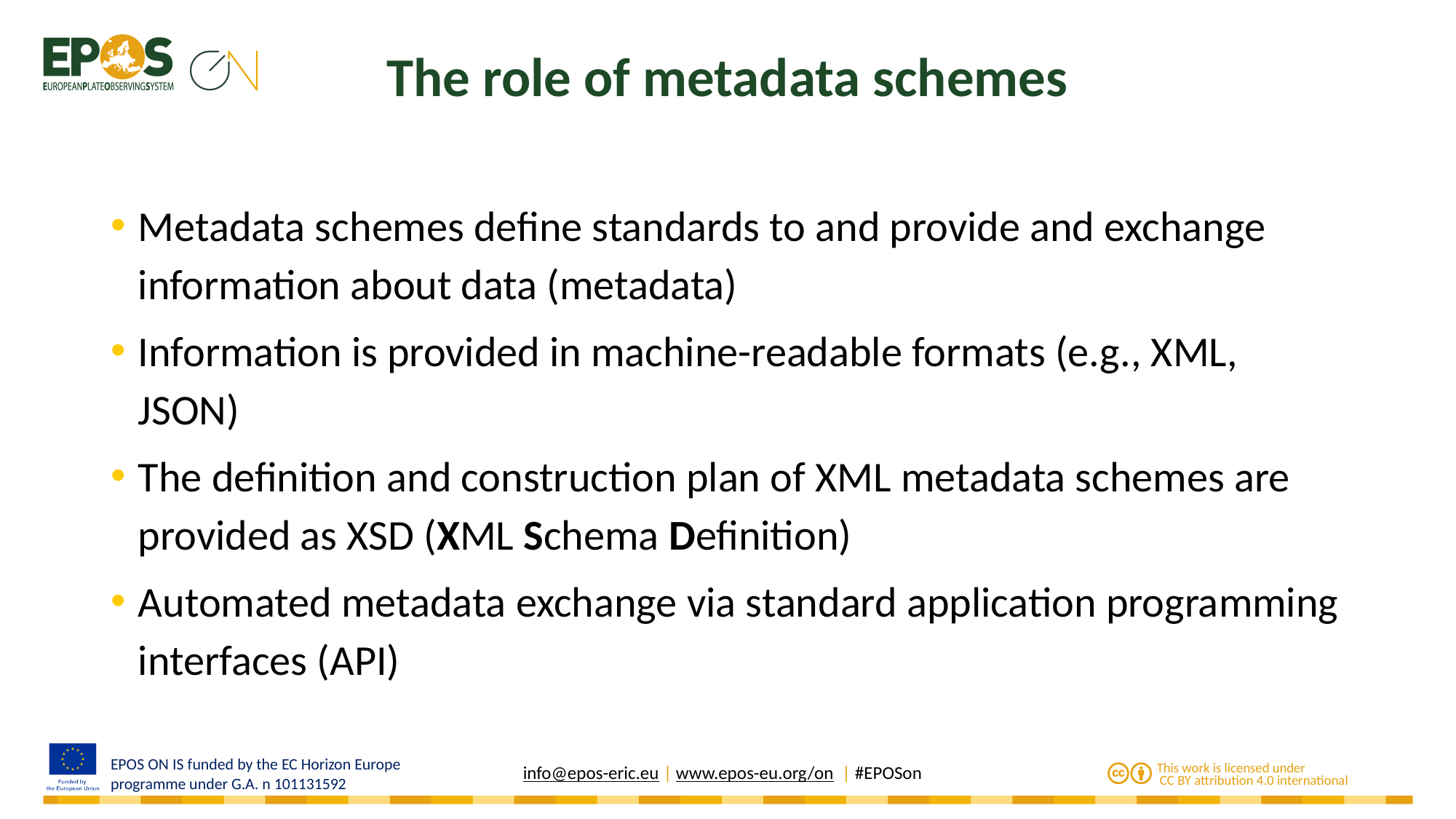

# The role of metadata schemes
Metadata schemes define standards to and provide and exchange information about data (metadata)
Information is provided in machine-readable formats (e.g., XML, JSON)
The definition and construction plan of XML metadata schemes are provided as XSD (XML Schema Definition)
Automated metadata exchange via standard application programming interfaces (API)